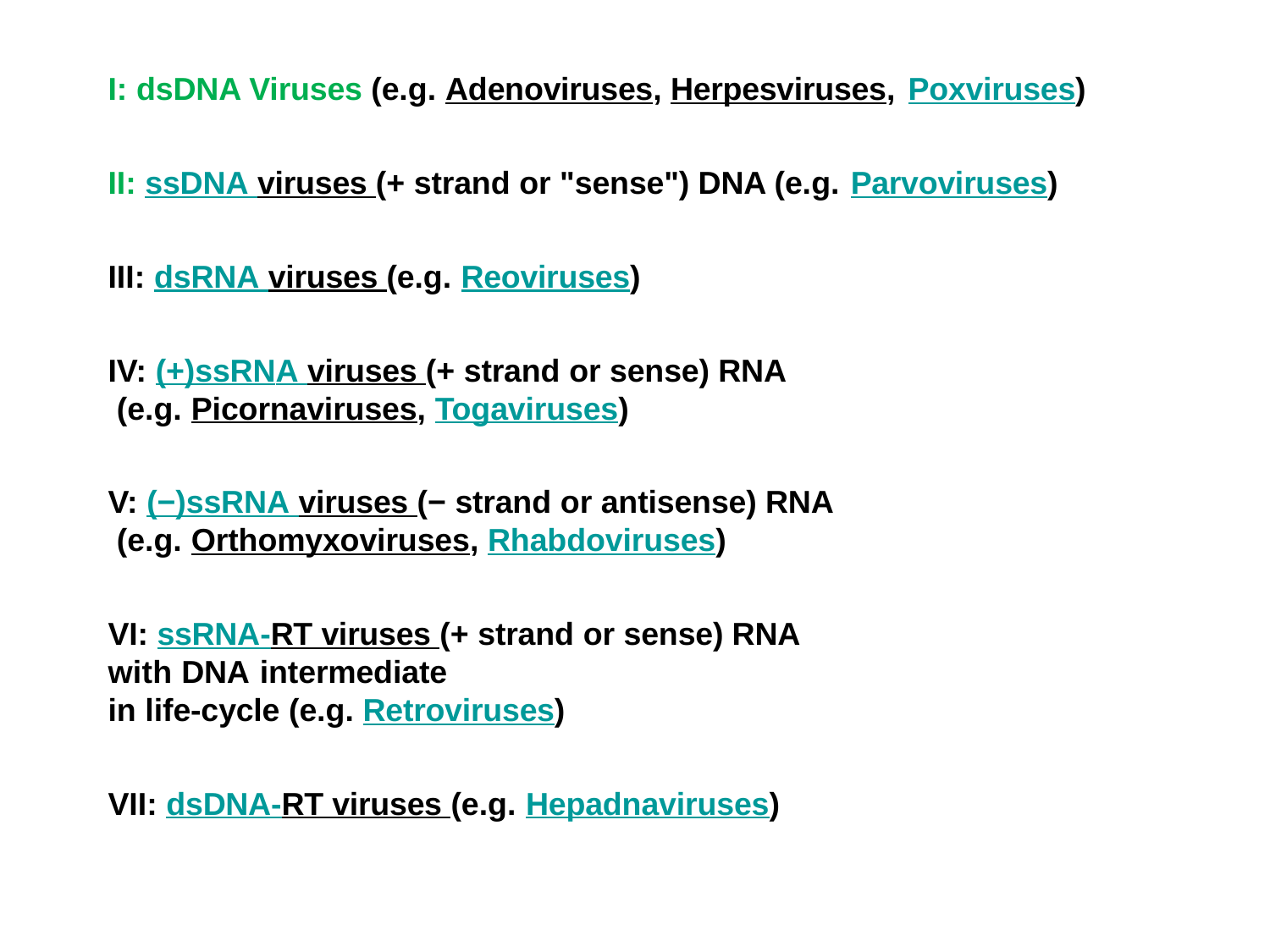

I: dsDNA Viruses (e.g. Adenoviruses, Herpesviruses, Poxviruses)

II: ssDNA viruses (+ strand or "sense") DNA (e.g. Parvoviruses)

III: dsRNA viruses (e.g. Reoviruses)

IV: (+)ssRNA viruses (+ strand or sense) RNA  (e.g. Picornaviruses, Togaviruses)

V: (−)ssRNA viruses (− strand or antisense) RNA  (e.g. Orthomyxoviruses, Rhabdoviruses)

VI: ssRNA-RT viruses (+ strand or sense) RNA with DNA intermediate
in life-cycle (e.g. Retroviruses)

VII: dsDNA-RT viruses (e.g. Hepadnaviruses)